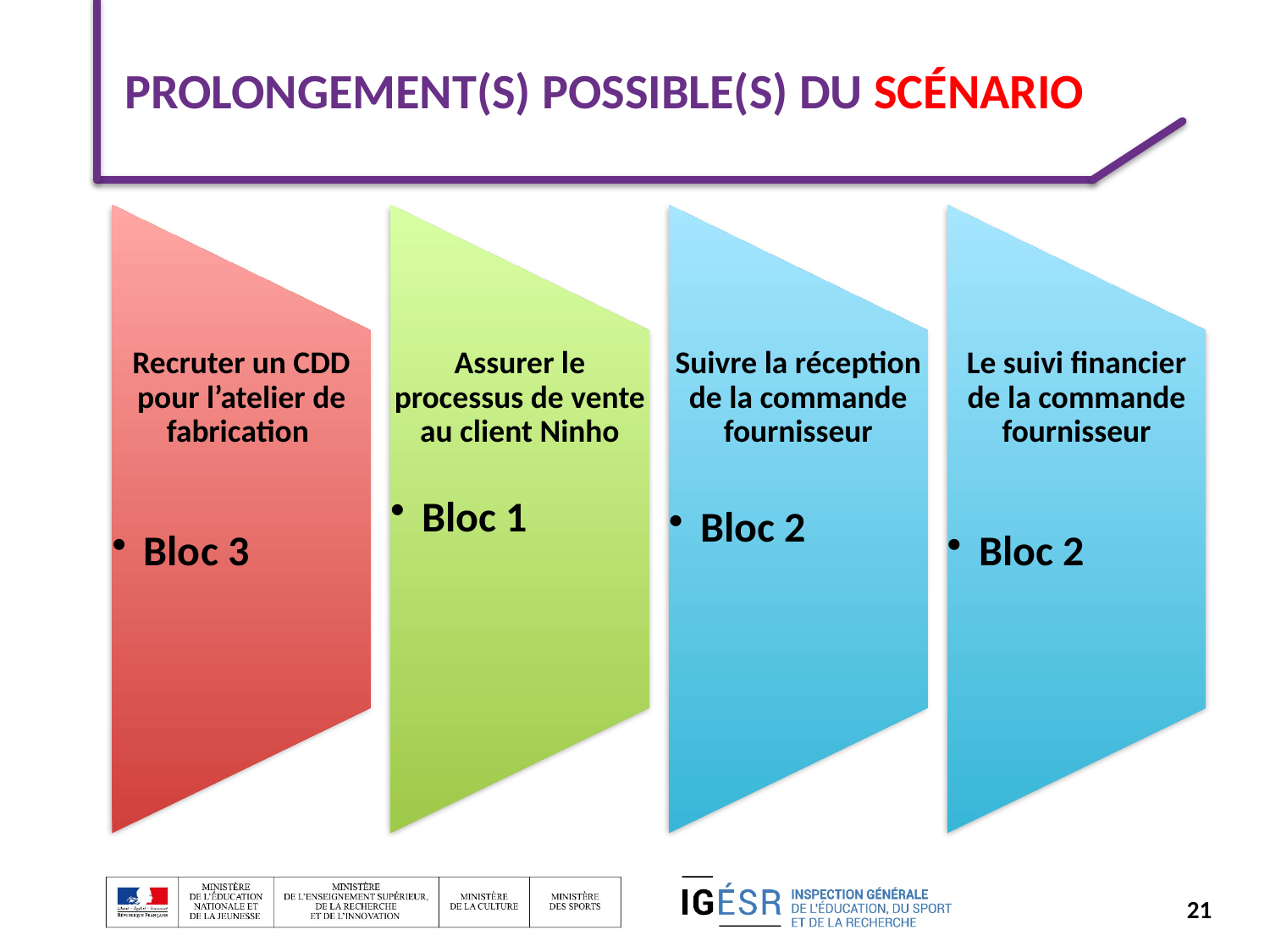

# Prolongement(s) possible(s) du scénario
Recruter un CDD pour l’atelier de fabrication

Bloc 3
Assurer le processus de vente au client Ninho

Bloc 1
Suivre la réception de la commande fournisseur

Bloc 2
Le suivi financier de la commande fournisseur

Bloc 2
21